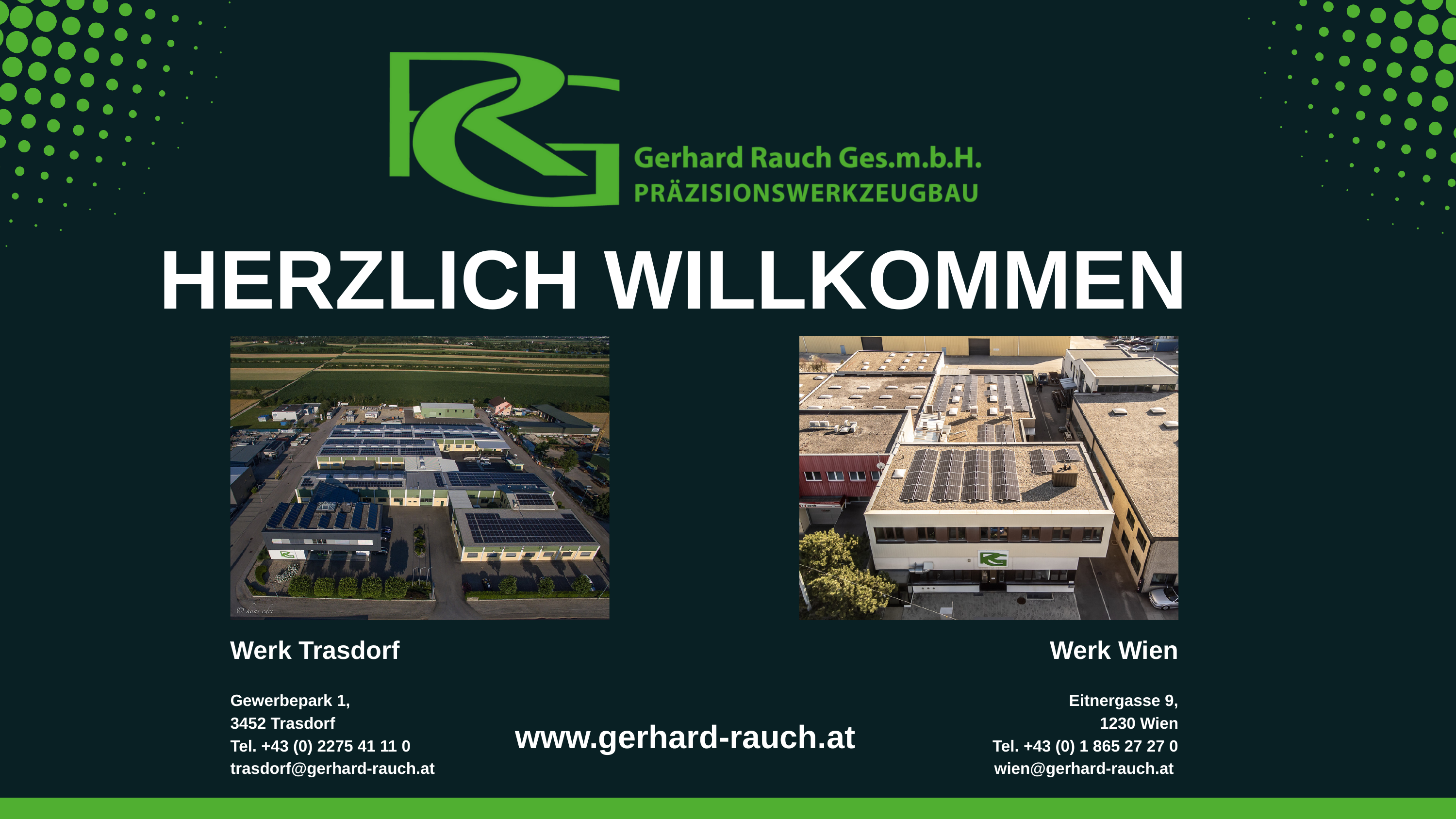

HERZLICH WILLKOMMEN

Werk Trasdorf

Gewerbepark 1,
3452 Trasdorf
Tel. +43 (0) 2275 41 11 0
trasdorf@gerhard-rauch.at
Werk Wien

Eitnergasse 9,
1230 Wien
Tel. +43 (0) 1 865 27 27 0
wien@gerhard-rauch.at
www.gerhard-rauch.at